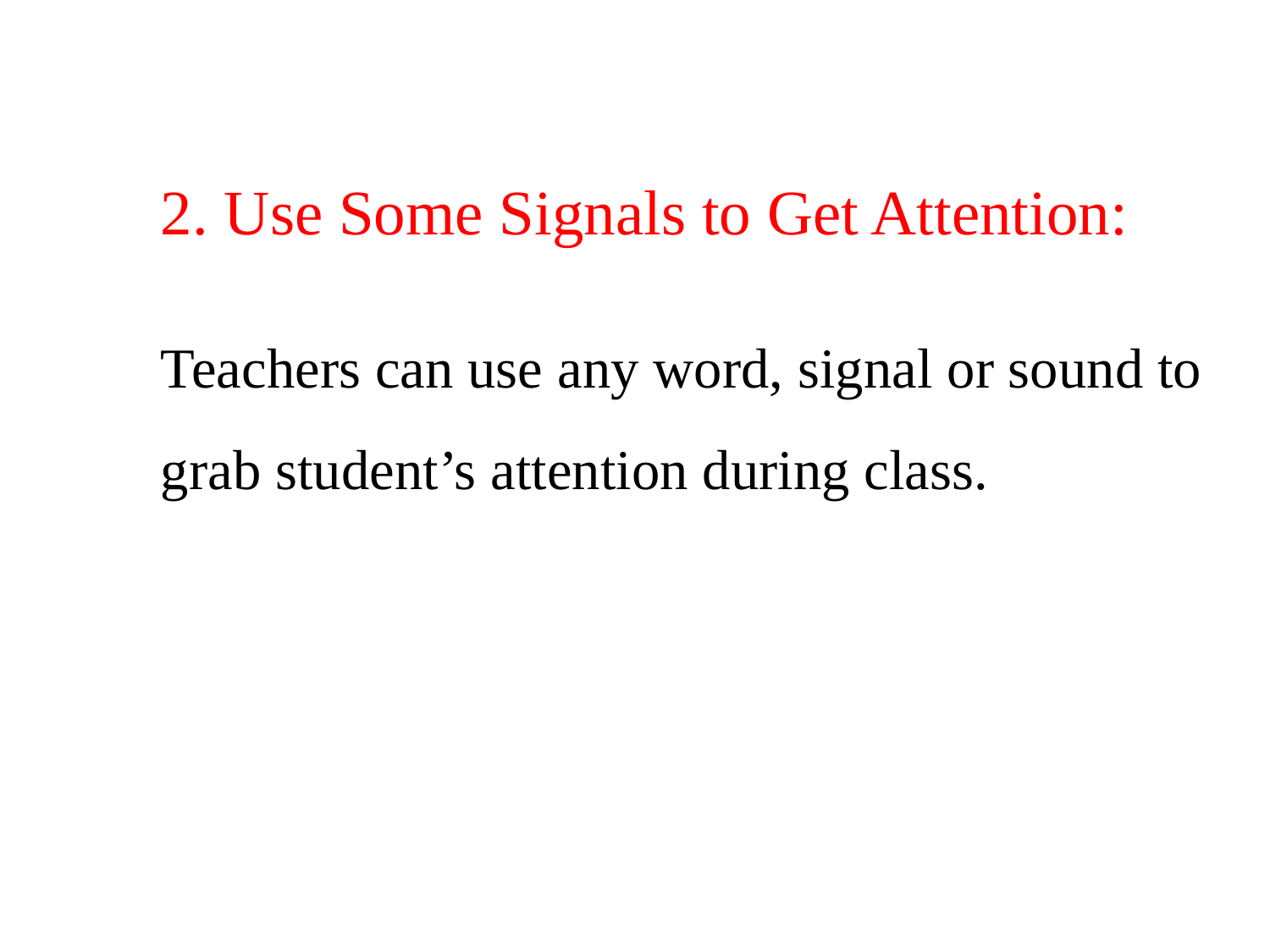

2. Use Some Signals to Get Attention:

Teachers can use any word, signal or sound to grab student’s attention during class.